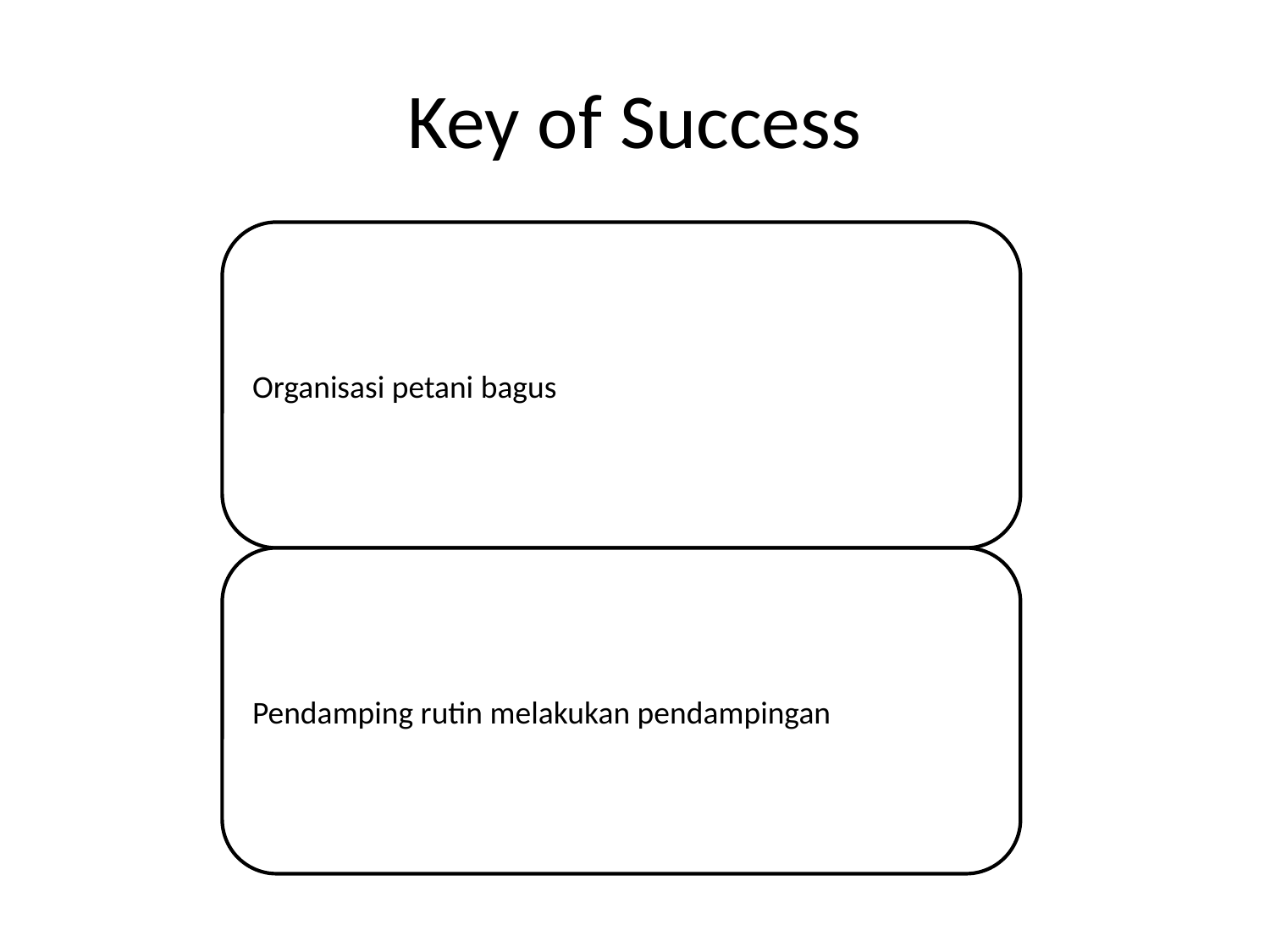

# Key of Success
Organisasi petani bagus
Pendamping rutin melakukan pendampingan